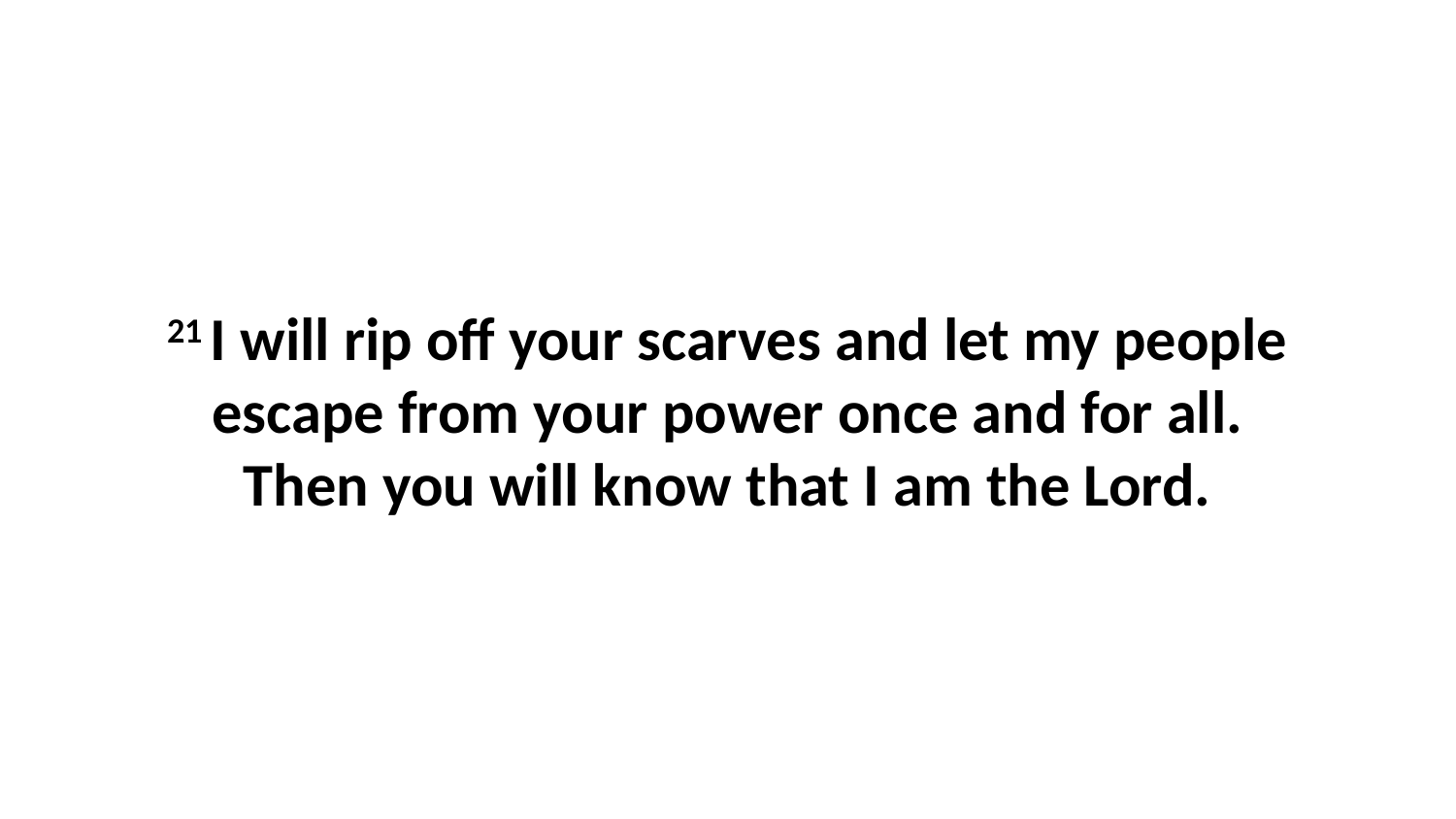

21 I will rip off your scarves and let my people escape from your power once and for all. Then you will know that I am the Lord.